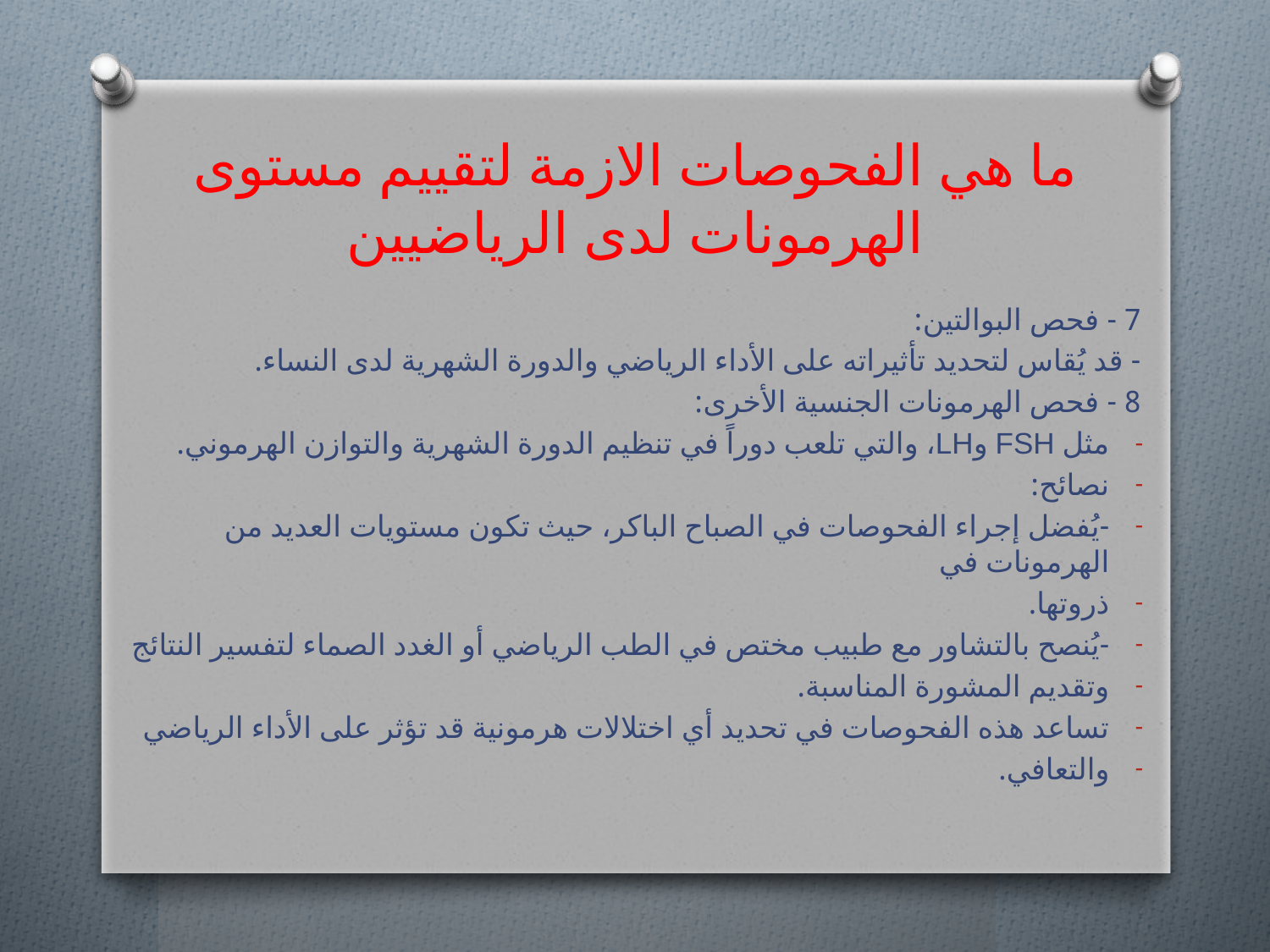

# ما هي الفحوصات الازمة لتقييم مستوى الهرمونات لدى الرياضيين
7 - فحص البوالتين:
- قد يُقاس لتحديد تأثيراته على الأداء الرياضي والدورة الشهرية لدى النساء.
8 - فحص الهرمونات الجنسية الأخرى:
مثل FSH وLH، والتي تلعب دوراً في تنظيم الدورة الشهرية والتوازن الهرموني.
نصائح:
-يُفضل إجراء الفحوصات في الصباح الباكر، حيث تكون مستويات العديد من الهرمونات في
ذروتها.
-يُنصح بالتشاور مع طبيب مختص في الطب الرياضي أو الغدد الصماء لتفسير النتائج
وتقديم المشورة المناسبة.
تساعد هذه الفحوصات في تحديد أي اختلالات هرمونية قد تؤثر على الأداء الرياضي
والتعافي.